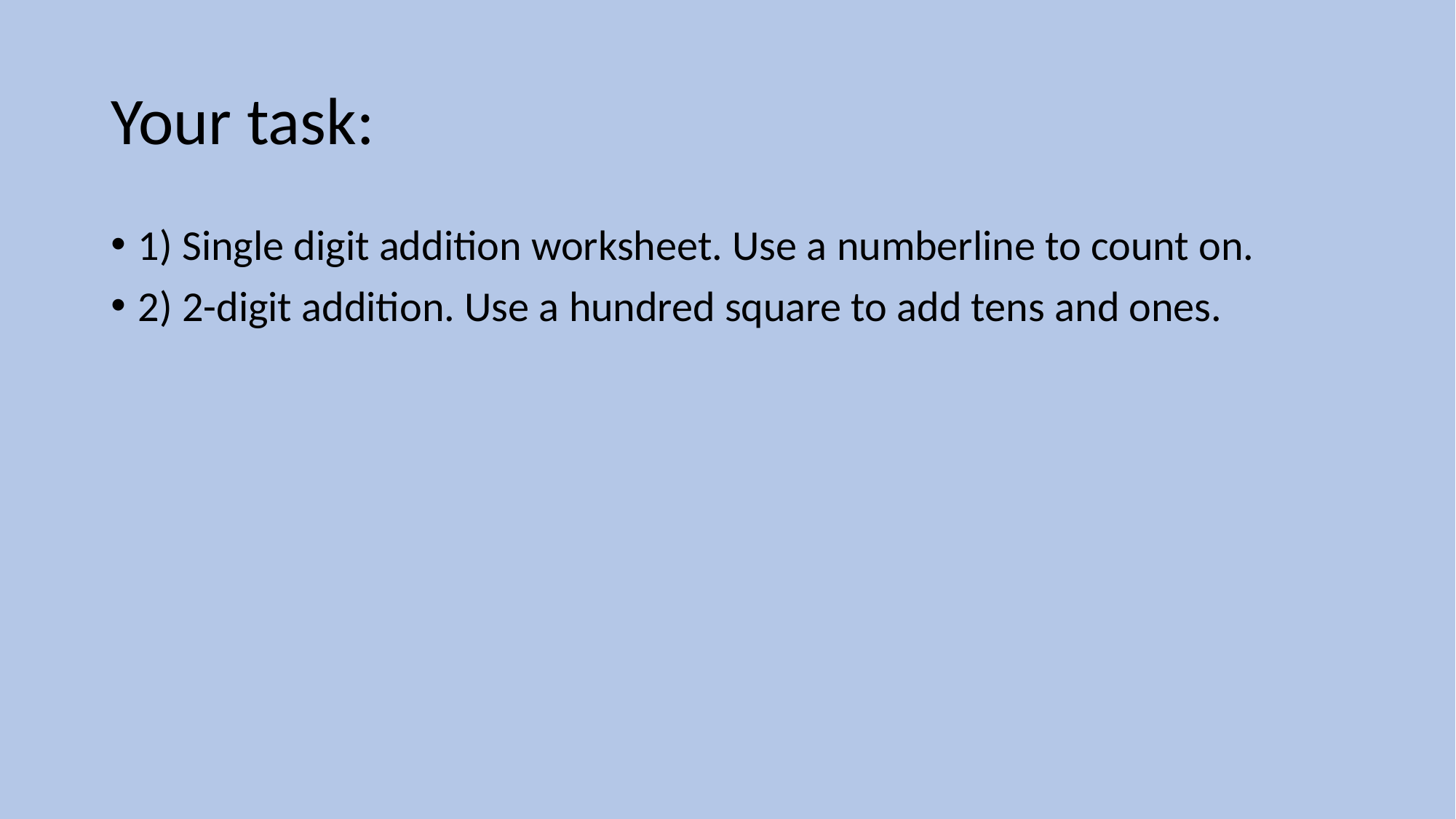

# Your task:
1) Single digit addition worksheet. Use a numberline to count on.
2) 2-digit addition. Use a hundred square to add tens and ones.